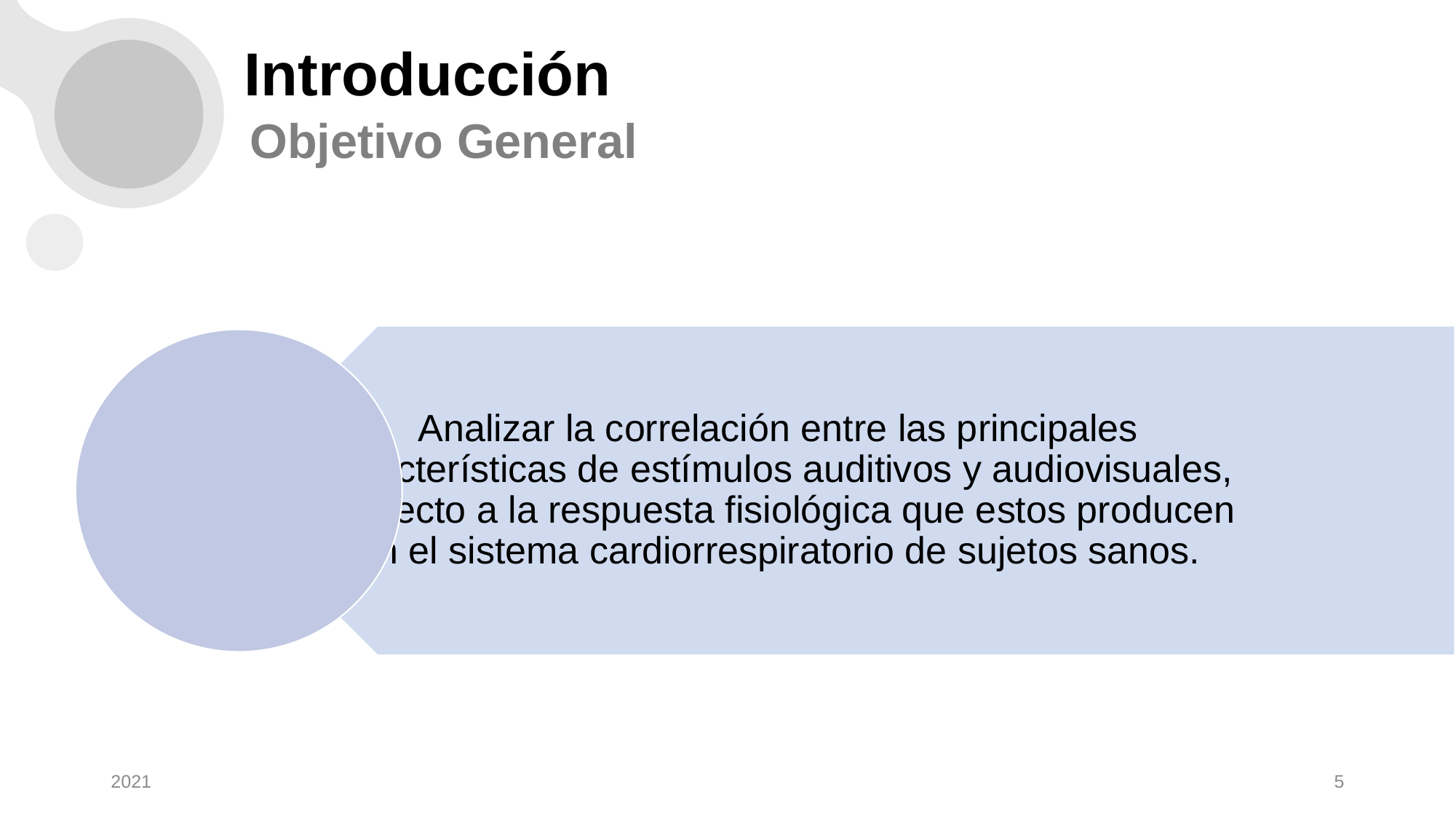

# Introducción

Objetivo General
Analizar la correlación entre las principales características de estímulos auditivos y audiovisuales, respecto a la respuesta fisiológica que estos producen en el sistema cardiorrespiratorio de sujetos sanos.
2021
5